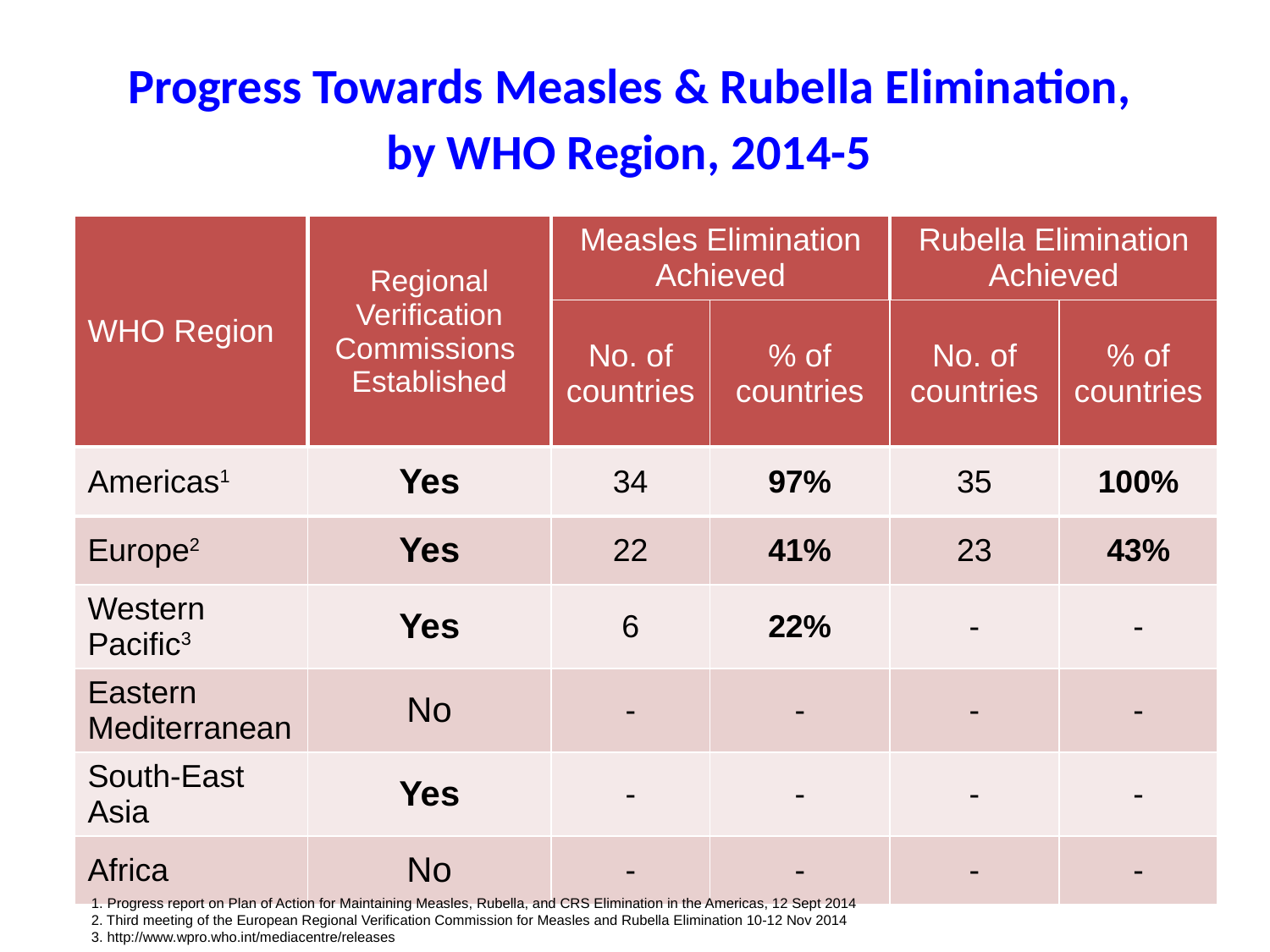

# Progress Towards Measles & Rubella Elimination, by WHO Region, 2014-5
| WHO Region | Regional Verification Commissions Established | Measles Elimination Achieved |  | Rubella Elimination Achieved |  |
| --- | --- | --- | --- | --- | --- |
|  |  | No. of countries | % of countries | No. of countries | % of countries |
| Americas1 | Yes | 34 | 97% | 35 | 100% |
| Europe2 | Yes | 22 | 41% | 23 | 43% |
| Western Pacific3 | Yes | 6 | 22% | - | - |
| Eastern Mediterranean | No | - | - | - | - |
| South-East Asia | Yes | - | - | - | - |
| Africa | No | - | - | - | - |
1. Progress report on Plan of Action for Maintaining Measles, Rubella, and CRS Elimination in the Americas, 12 Sept 2014
2. Third meeting of the European Regional Verification Commission for Measles and Rubella Elimination 10-12 Nov 2014
3. http://www.wpro.who.int/mediacentre/releases/2015/20150327/en/